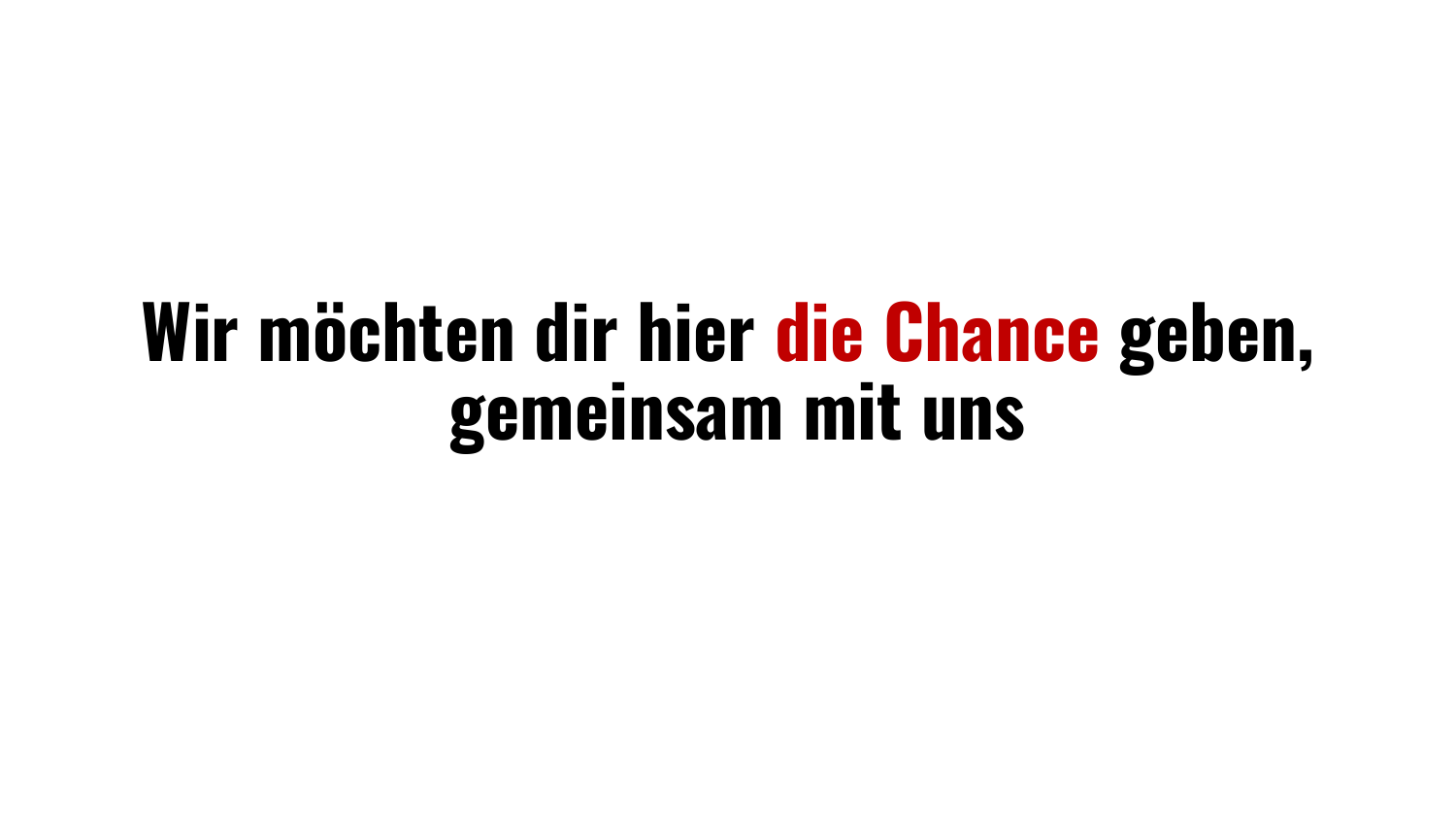

# Wir möchten dir hier die Chance geben, gemeinsam mit uns